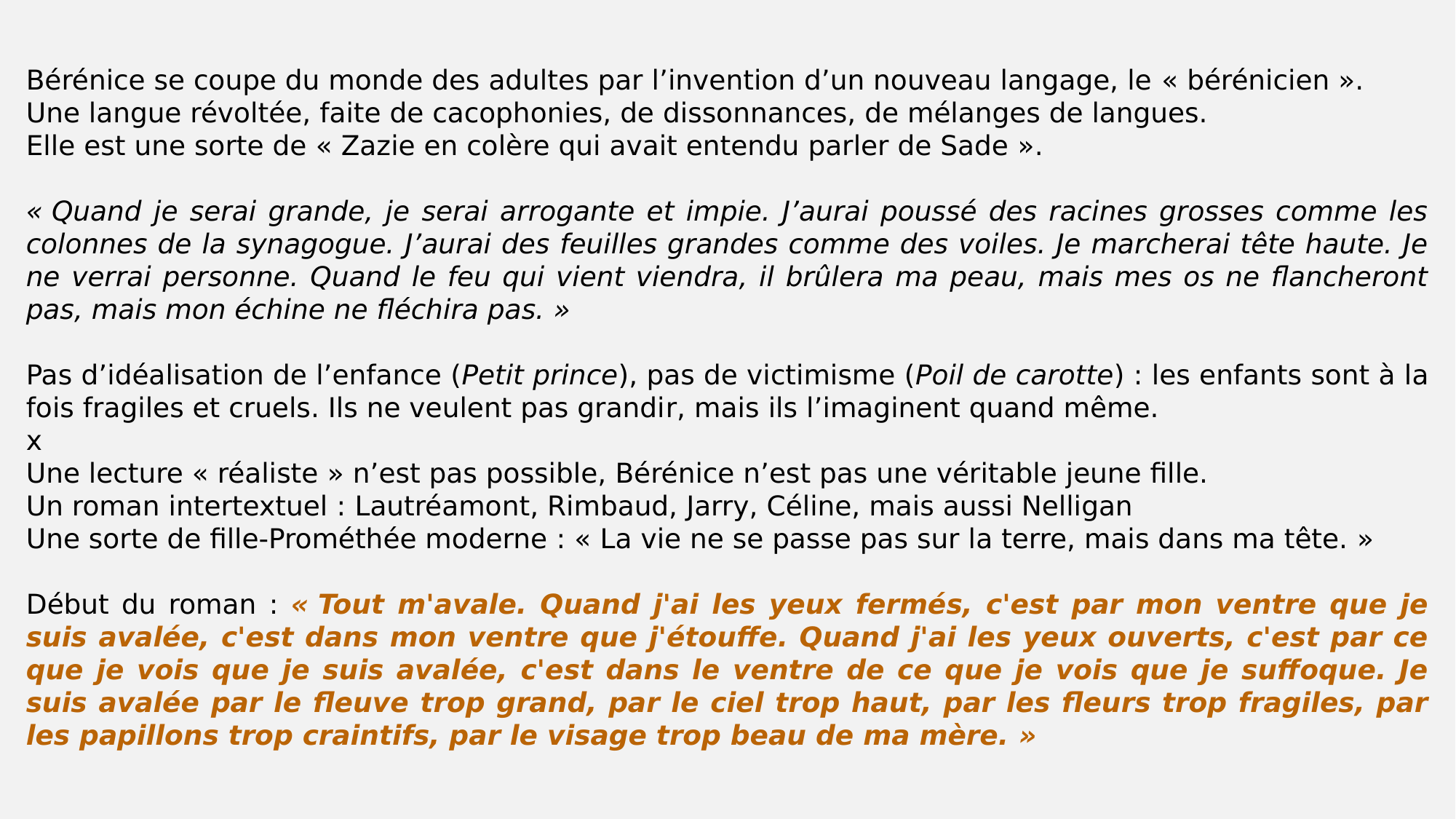

Bérénice se coupe du monde des adultes par l’invention d’un nouveau langage, le « bérénicien ».
Une langue révoltée, faite de cacophonies, de dissonnances, de mélanges de langues.
Elle est une sorte de « Zazie en colère qui avait entendu parler de Sade ».

« Quand je serai grande, je serai arrogante et impie. J’aurai poussé des racines grosses comme les colonnes de la synagogue. J’aurai des feuilles grandes comme des voiles. Je marcherai tête haute. Je ne verrai personne. Quand le feu qui vient viendra, il brûlera ma peau, mais mes os ne flancheront pas, mais mon échine ne fléchira pas. »

Pas d’idéalisation de l’enfance (Petit prince), pas de victimisme (Poil de carotte) : les enfants sont à la fois fragiles et cruels. Ils ne veulent pas grandir, mais ils l’imaginent quand même.
x
Une lecture « réaliste » n’est pas possible, Bérénice n’est pas une véritable jeune fille.
Un roman intertextuel : Lautréamont, Rimbaud, Jarry, Céline, mais aussi Nelligan
Une sorte de fille-Prométhée moderne : « La vie ne se passe pas sur la terre, mais dans ma tête. »

Début du roman : « Tout m'avale. Quand j'ai les yeux fermés, c'est par mon ventre que je suis avalée, c'est dans mon ventre que j'étouffe. Quand j'ai les yeux ouverts, c'est par ce que je vois que je suis avalée, c'est dans le ventre de ce que je vois que je suffoque. Je suis avalée par le fleuve trop grand, par le ciel trop haut, par les fleurs trop fragiles, par les papillons trop craintifs, par le visage trop beau de ma mère. »